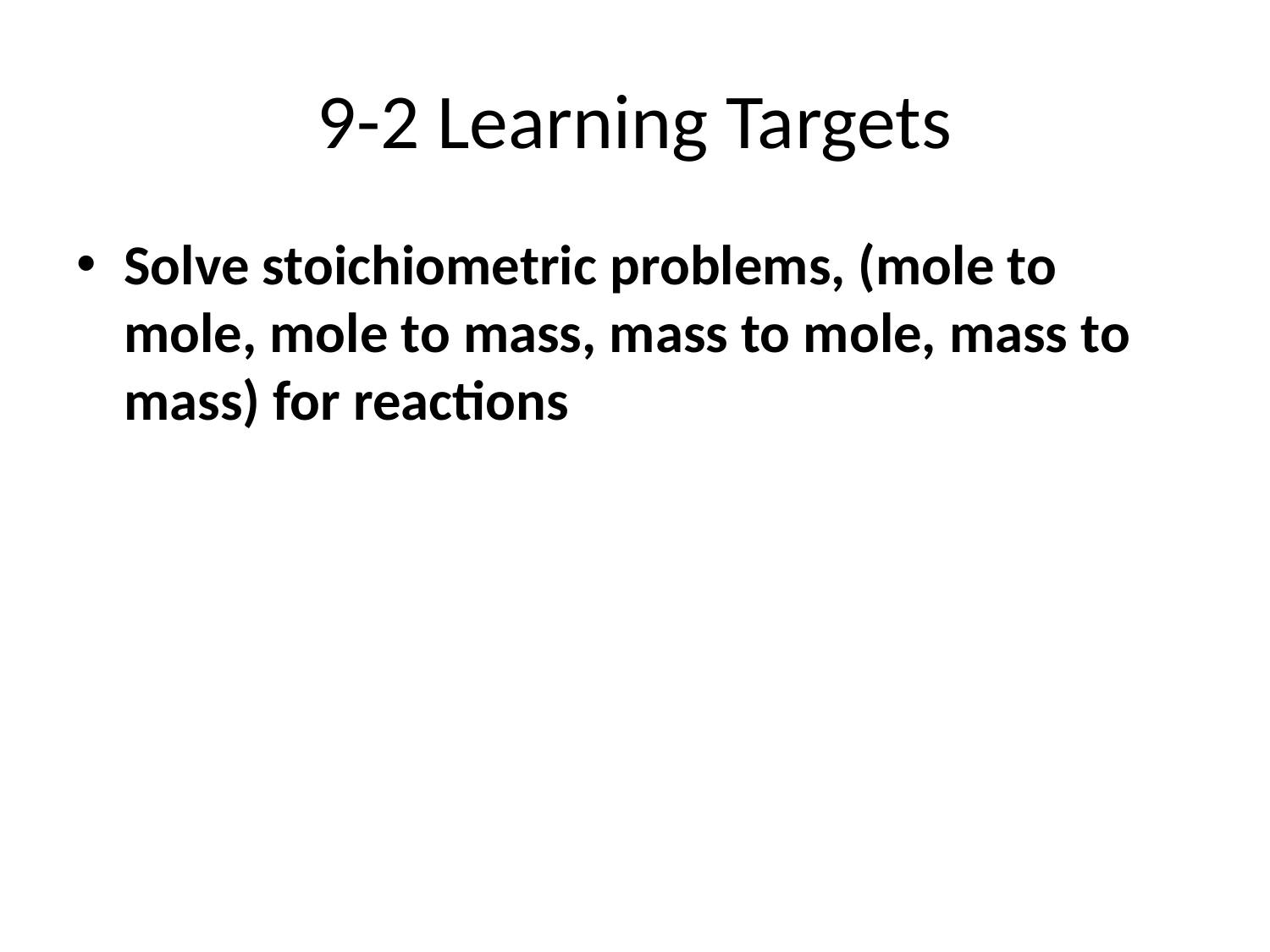

# 9-2 Learning Targets
Solve stoichiometric problems, (mole to mole, mole to mass, mass to mole, mass to mass) for reactions